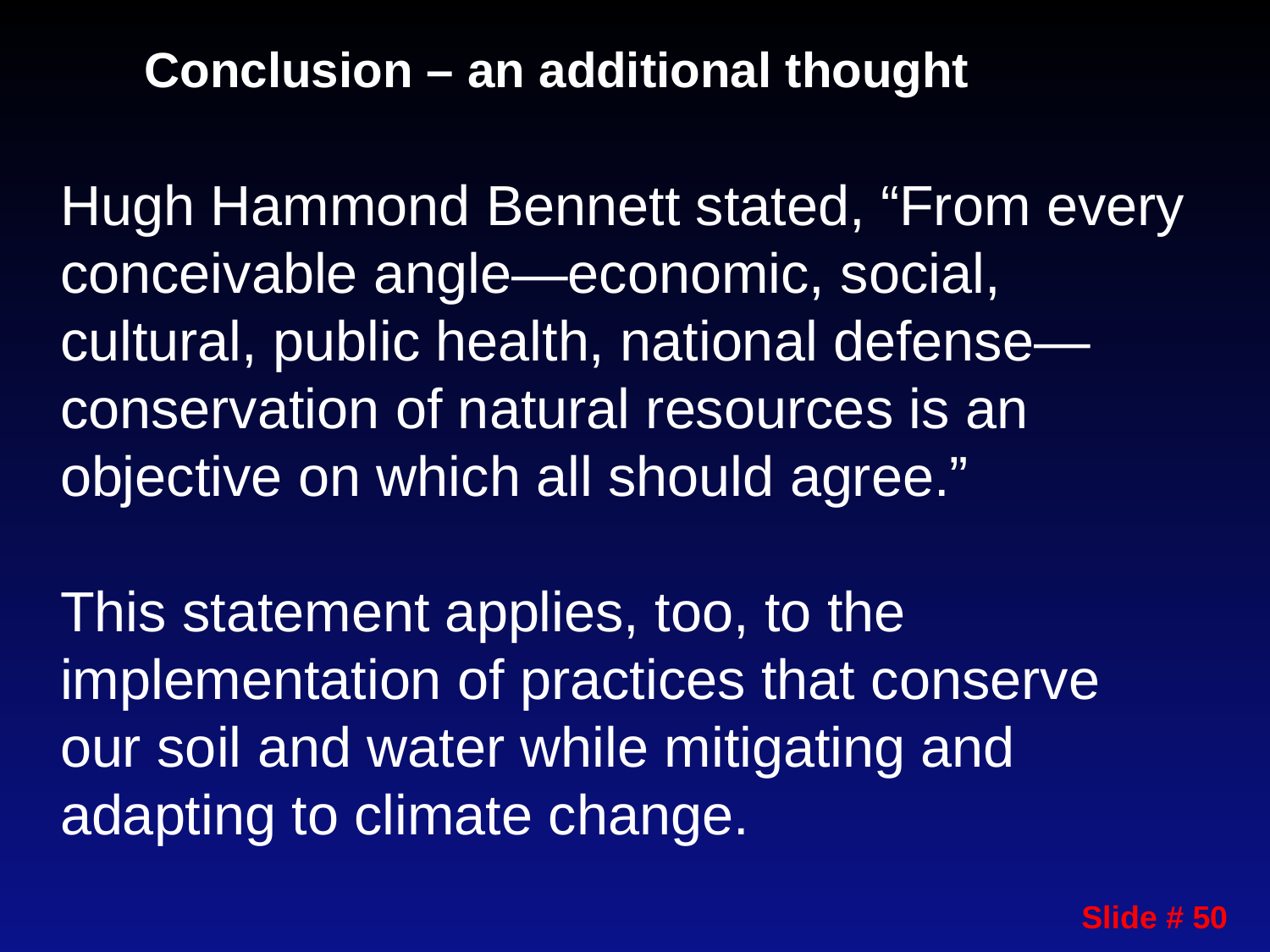

Conclusion – an additional thought

Hugh Hammond Bennett stated, “From every conceivable angle—economic, social, cultural, public health, national defense—conservation of natural resources is an objective on which all should agree.”

This statement applies, too, to the implementation of practices that conserve our soil and water while mitigating and adapting to climate change.
Slide # 50